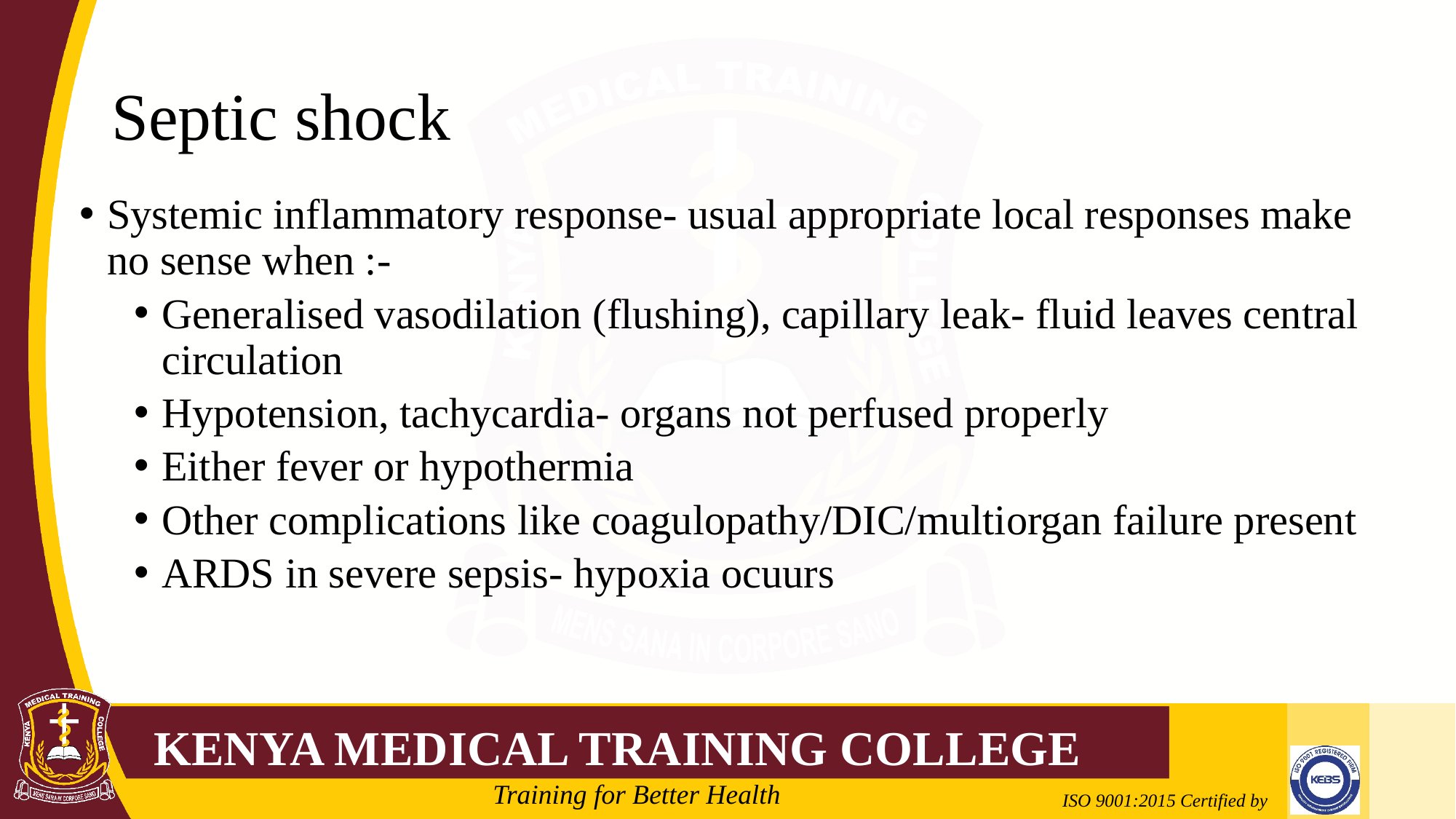

# Septic shock
Systemic inflammatory response- usual appropriate local responses make no sense when :-
Generalised vasodilation (flushing), capillary leak- fluid leaves central circulation
Hypotension, tachycardia- organs not perfused properly
Either fever or hypothermia
Other complications like coagulopathy/DIC/multiorgan failure present
ARDS in severe sepsis- hypoxia ocuurs